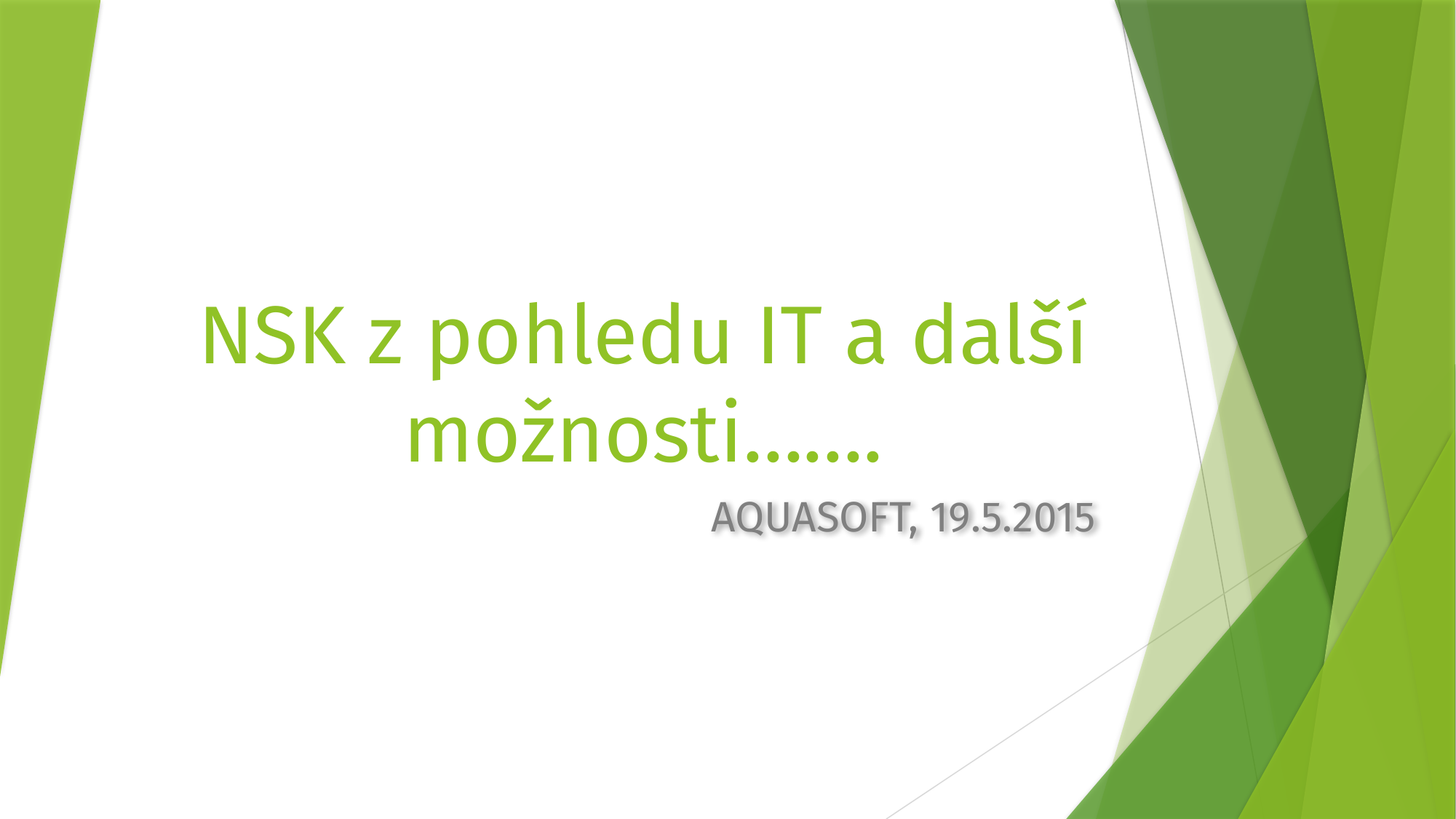

# NSK z pohledu IT a další možnosti…….
AQUASOFT, 19.5.2015